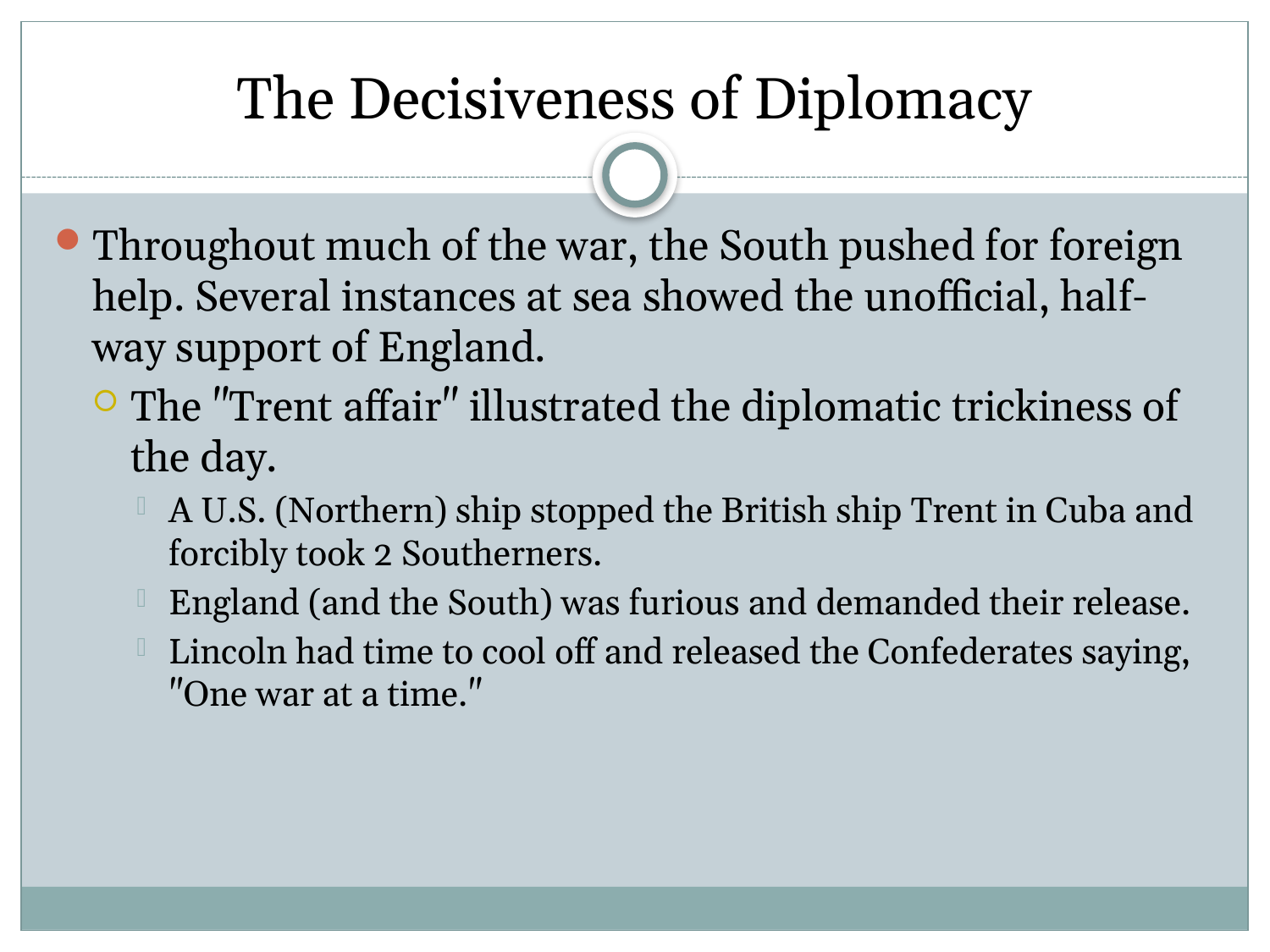

# The Decisiveness of Diplomacy
Throughout much of the war, the South pushed for foreign help. Several instances at sea showed the unofficial, half-way support of England.
The "Trent affair" illustrated the diplomatic trickiness of the day.
A U.S. (Northern) ship stopped the British ship Trent in Cuba and forcibly took 2 Southerners.
England (and the South) was furious and demanded their release.
Lincoln had time to cool off and released the Confederates saying, "One war at a time."